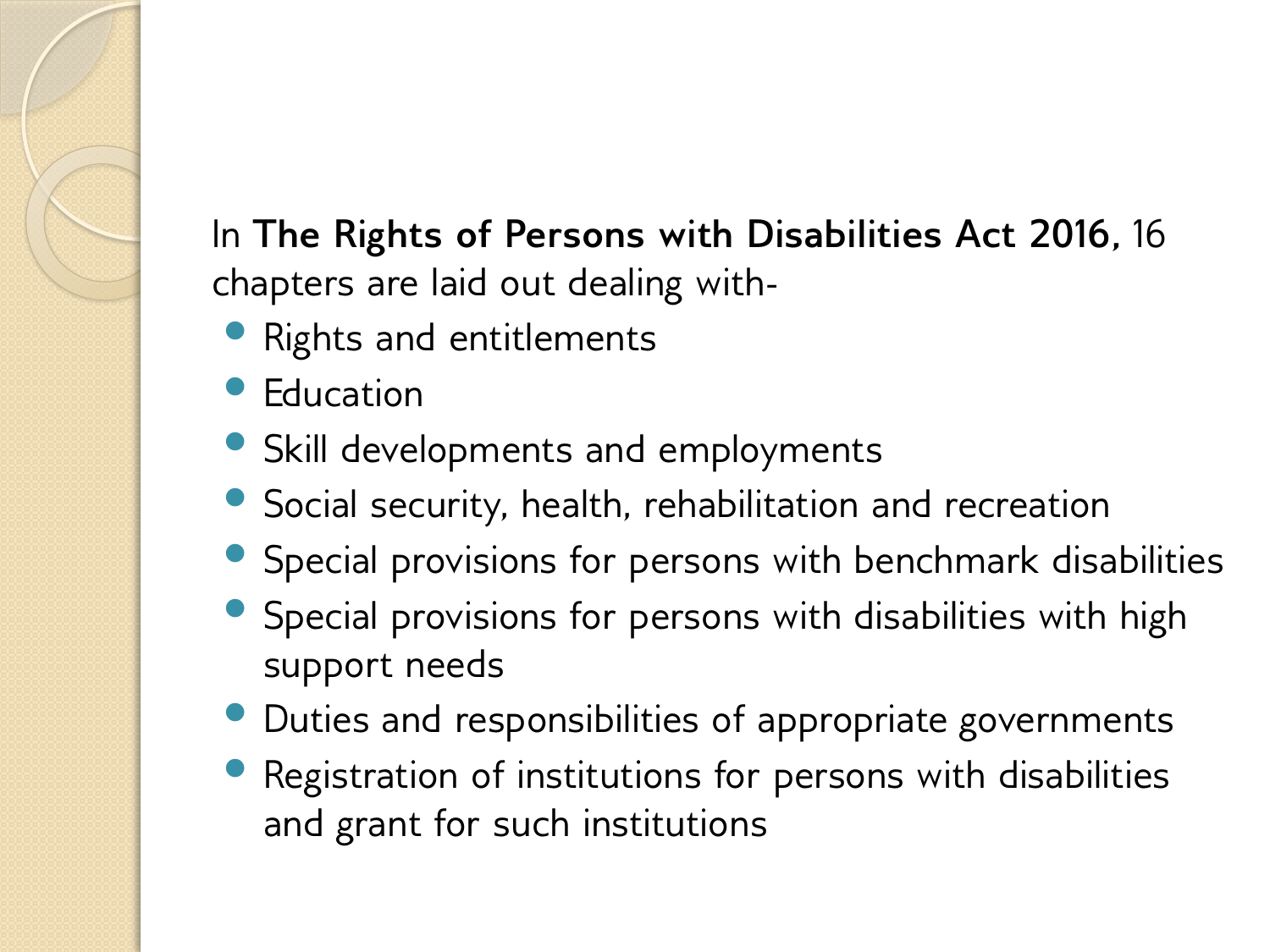

#
In The Rights of Persons with Disabilities Act 2016, 16 chapters are laid out dealing with-
Rights and entitlements
Education
Skill developments and employments
Social security, health, rehabilitation and recreation
Special provisions for persons with benchmark disabilities
Special provisions for persons with disabilities with high support needs
Duties and responsibilities of appropriate governments
Registration of institutions for persons with disabilities and grant for such institutions